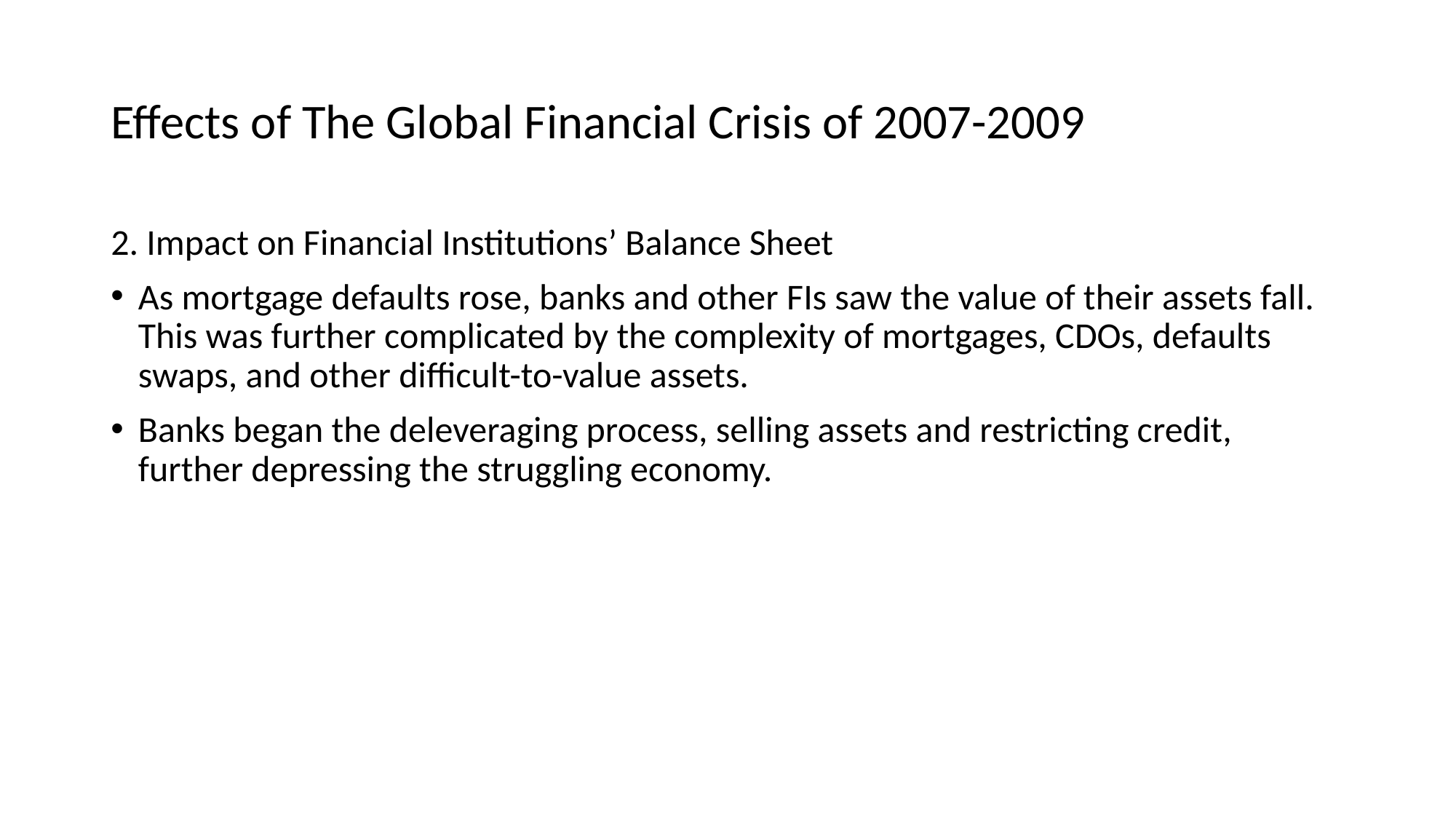

# Effects of The Global Financial Crisis of 2007-2009
2. Impact on Financial Institutions’ Balance Sheet
As mortgage defaults rose, banks and other FIs saw the value of their assets fall. This was further complicated by the complexity of mortgages, CDOs, defaults swaps, and other difficult-to-value assets.
Banks began the deleveraging process, selling assets and restricting credit, further depressing the struggling economy.